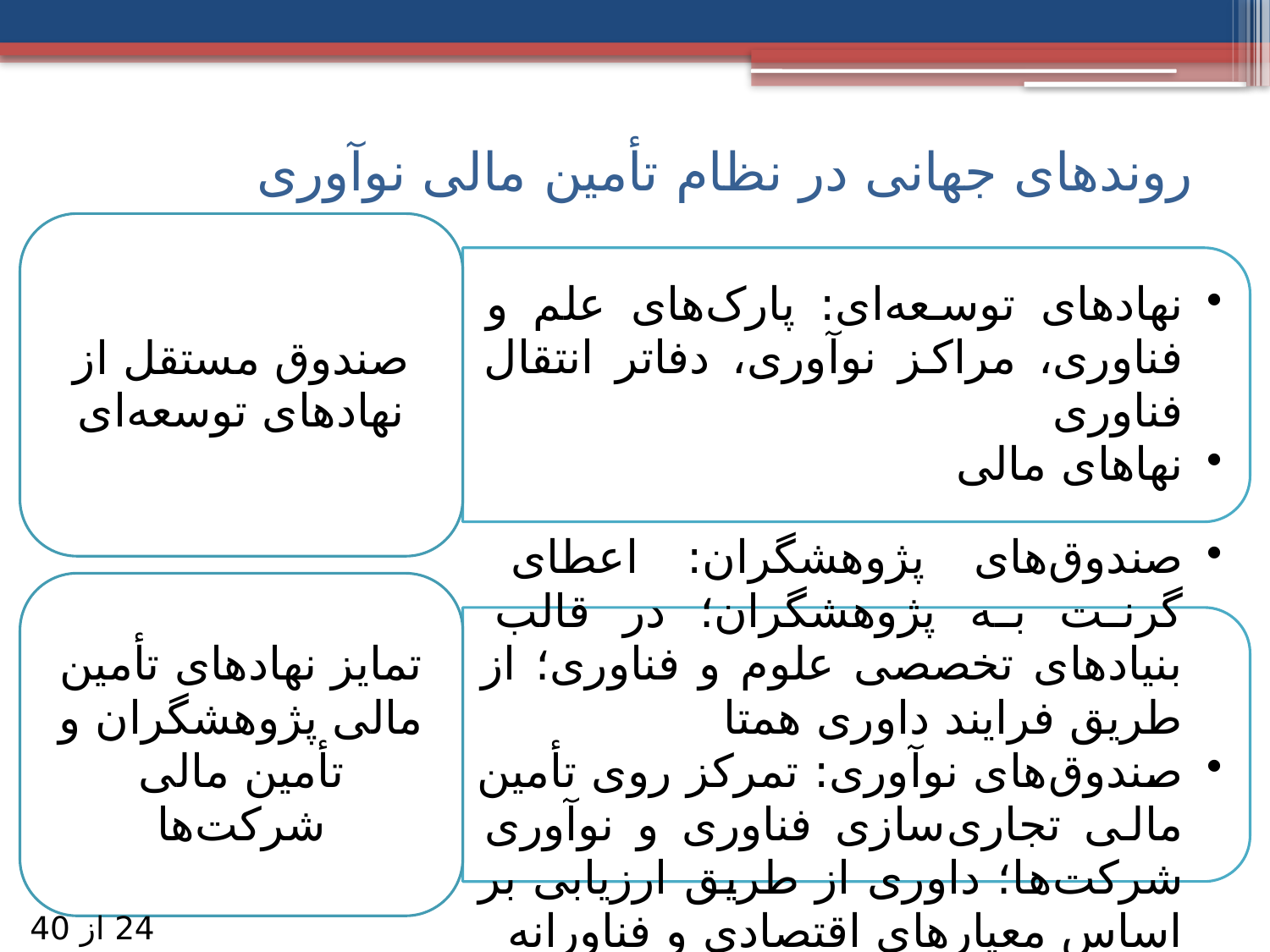

# روندهای جهانی در نظام تأمین مالی نوآوری
صندوق مستقل از نهادهای توسعه‌ای
نهاهای مالی
تمایز نهادهای تأمین مالی پژوهشگران و تأمین مالی شرکت‌ها
24 از 40